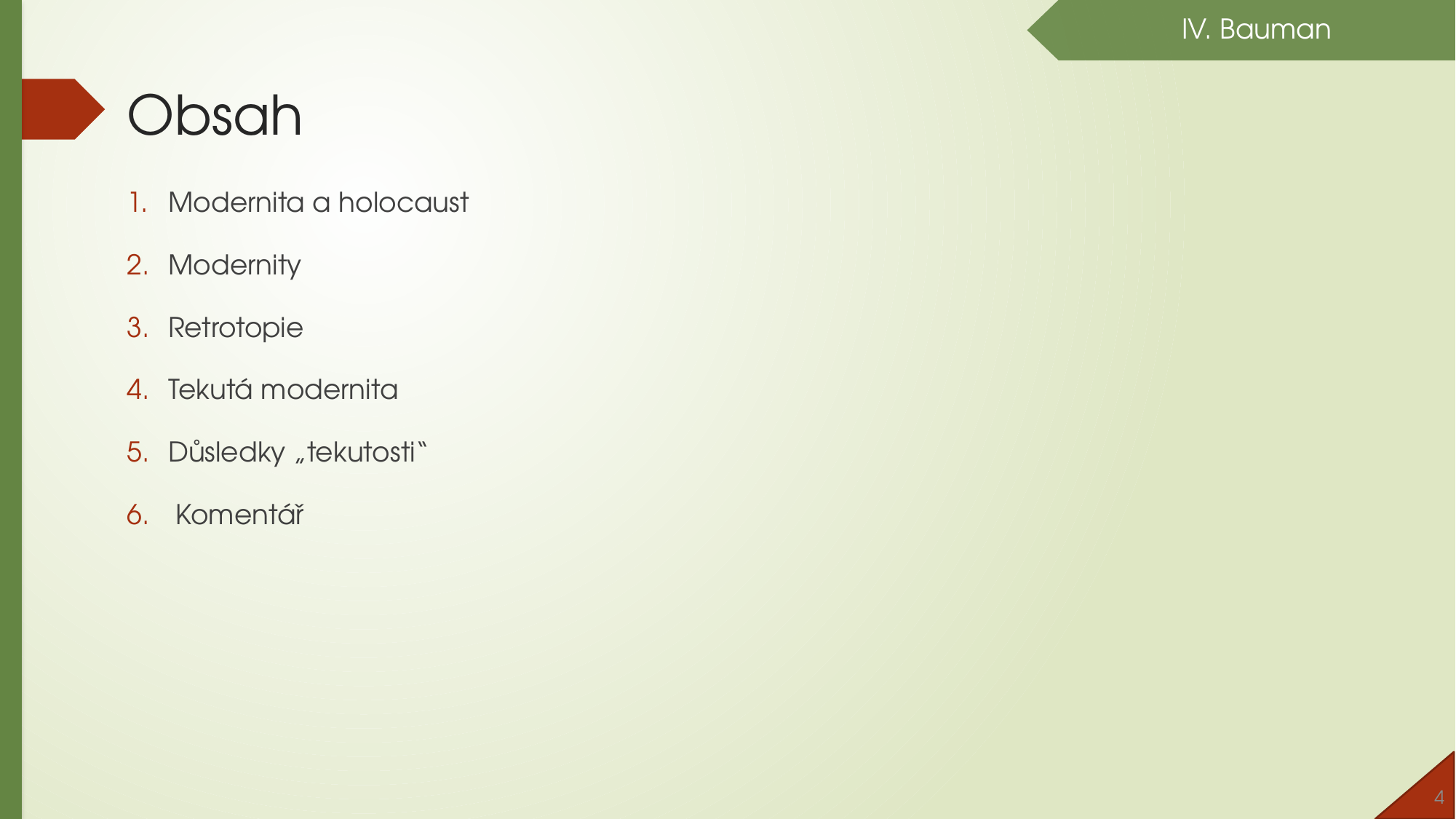

IV. Bauman
# Obsah
Modernita a holocaust
Modernity
Retrotopie
Tekutá modernita
Důsledky „tekutosti“
 Komentář